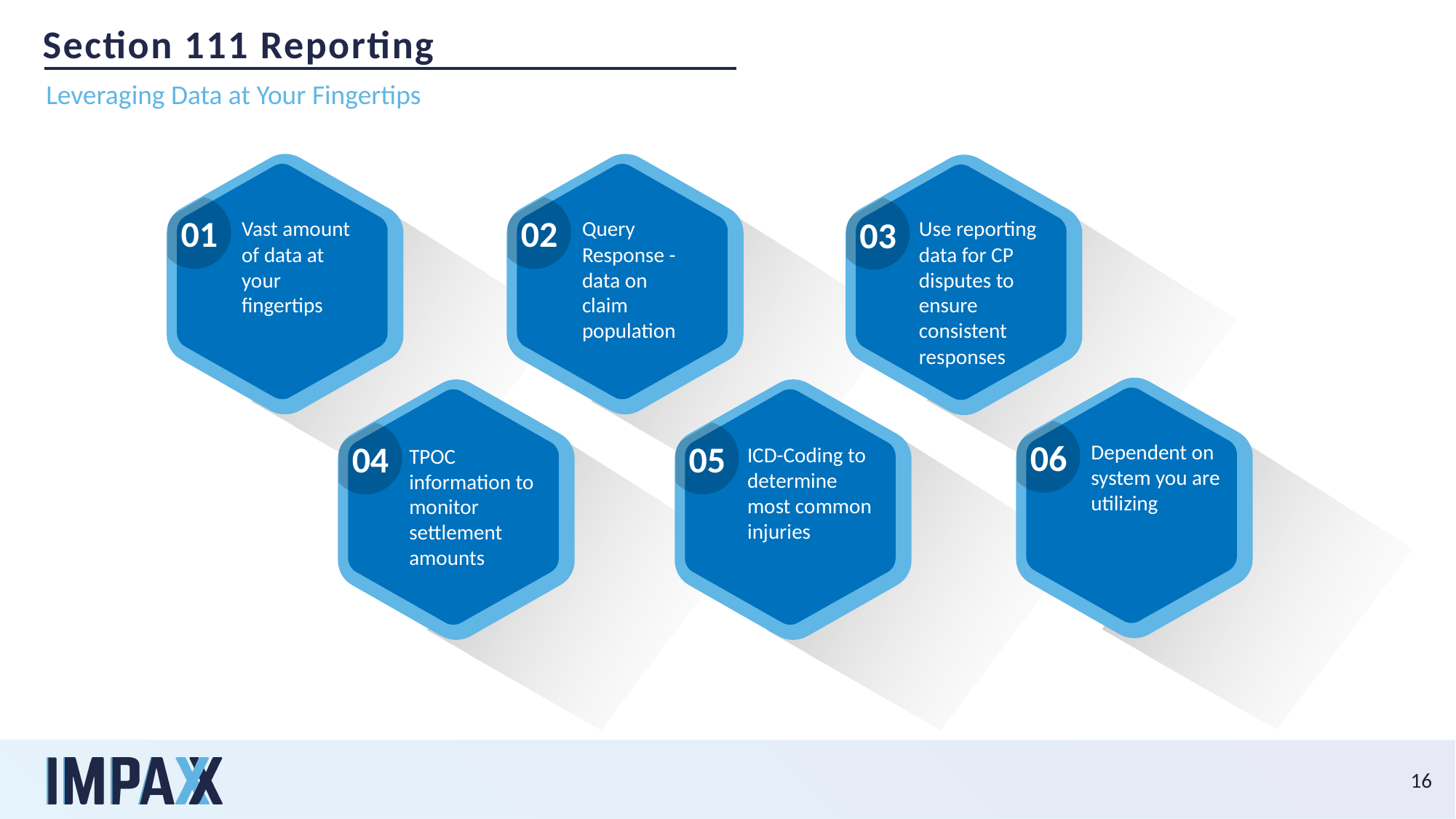

Section 111 Reporting
Leveraging Data at Your Fingertips

01

02

03
Vast amount of data at your fingertips
Query Response -data on claim population
Use reporting data for CP disputes to ensure consistent responses

06
04
05

Dependent on system you are utilizing
ICD-Coding to determine most common injuries
TPOC information to monitor settlement amounts

16